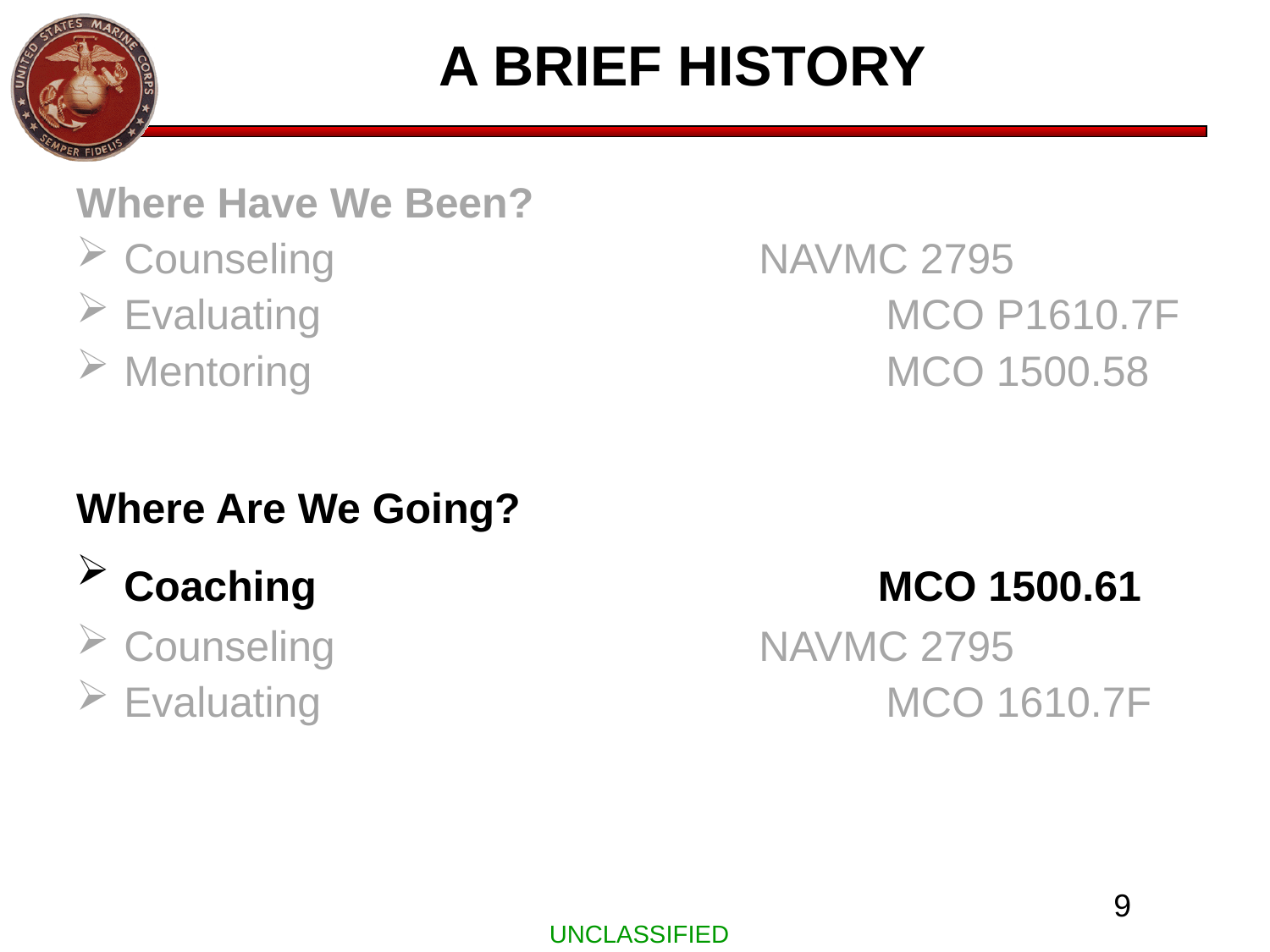

# A BRIEF HISTORY
Where Have We Been?
Counseling				NAVMC 2795
Evaluating					MCO P1610.7F
Mentoring					MCO 1500.58

Where Are We Going?
Coaching			              MCO 1500.61
Counseling				NAVMC 2795
Evaluating					MCO 1610.7F